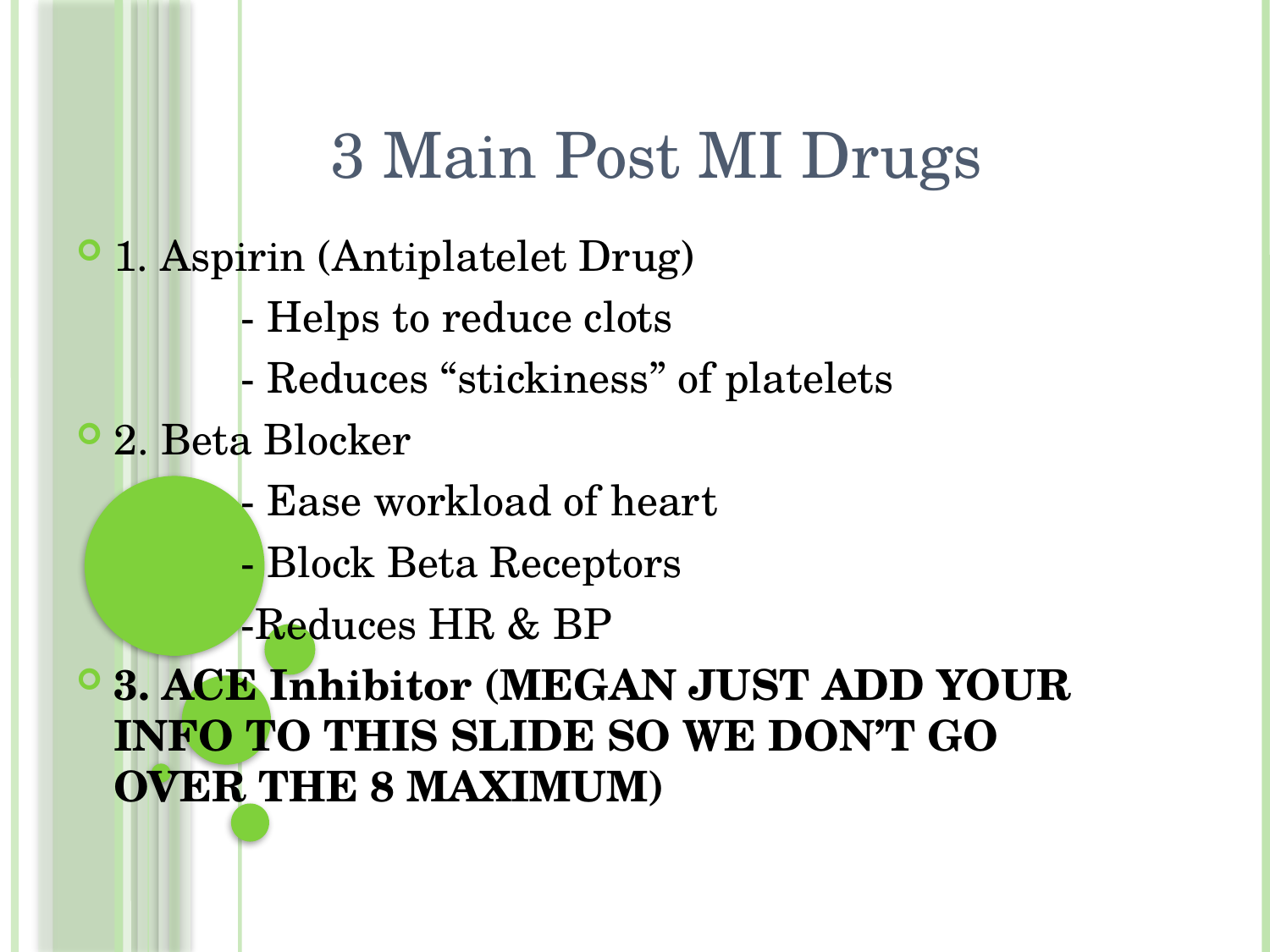

3 Main Post MI Drugs
1. Aspirin (Antiplatelet Drug)
 		- Helps to reduce clots
		- Reduces “stickiness” of platelets
2. Beta Blocker
		- Ease workload of heart
		- Block Beta Receptors
		-Reduces HR & BP
3. ACE Inhibitor (MEGAN JUST ADD YOUR INFO TO THIS SLIDE SO WE DON’T GO OVER THE 8 MAXIMUM)